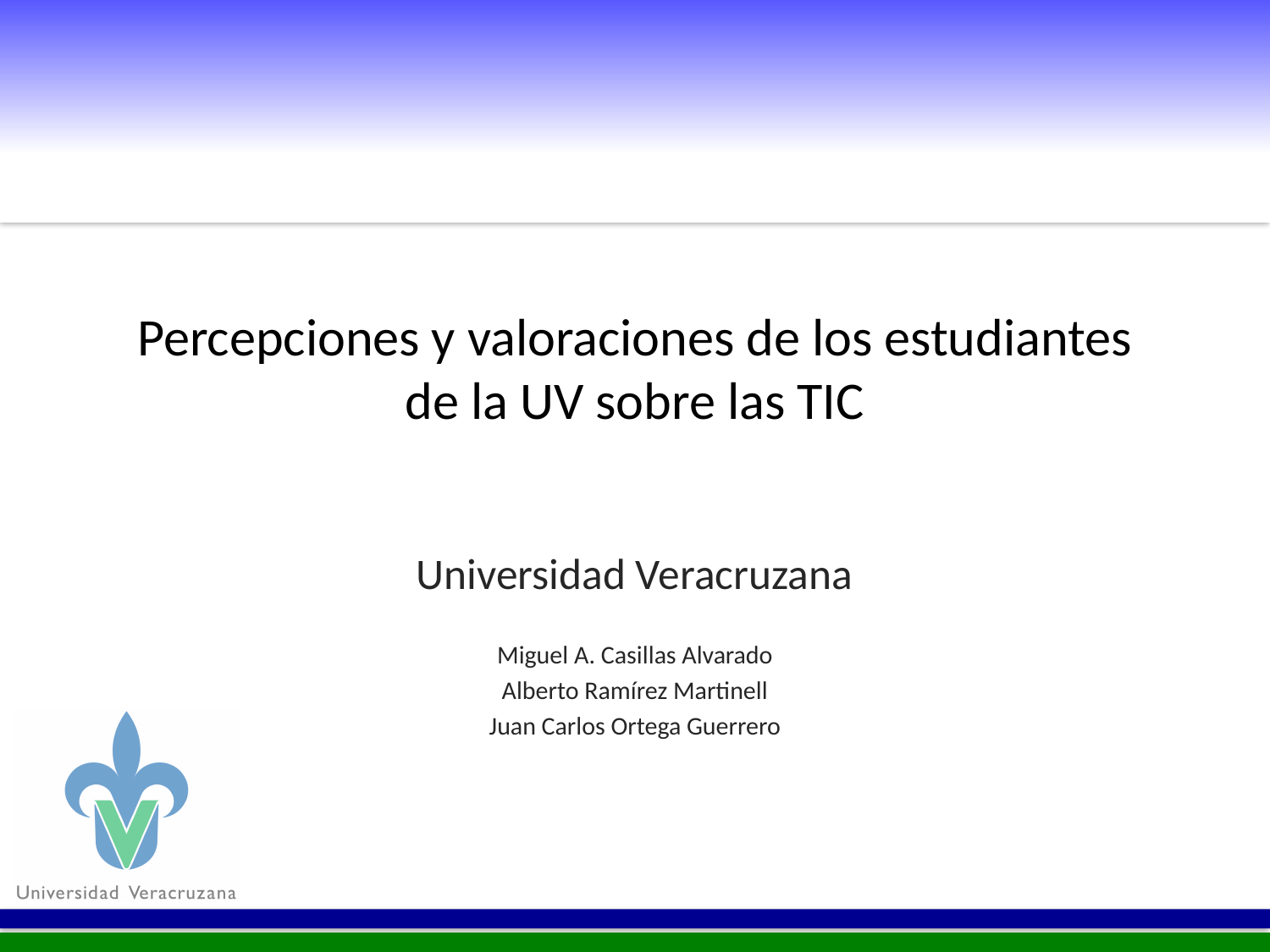

# Percepciones y valoraciones de los estudiantes de la UV sobre las TIC
Universidad Veracruzana

Miguel A. Casillas Alvarado
Alberto Ramírez Martinell
Juan Carlos Ortega Guerrero